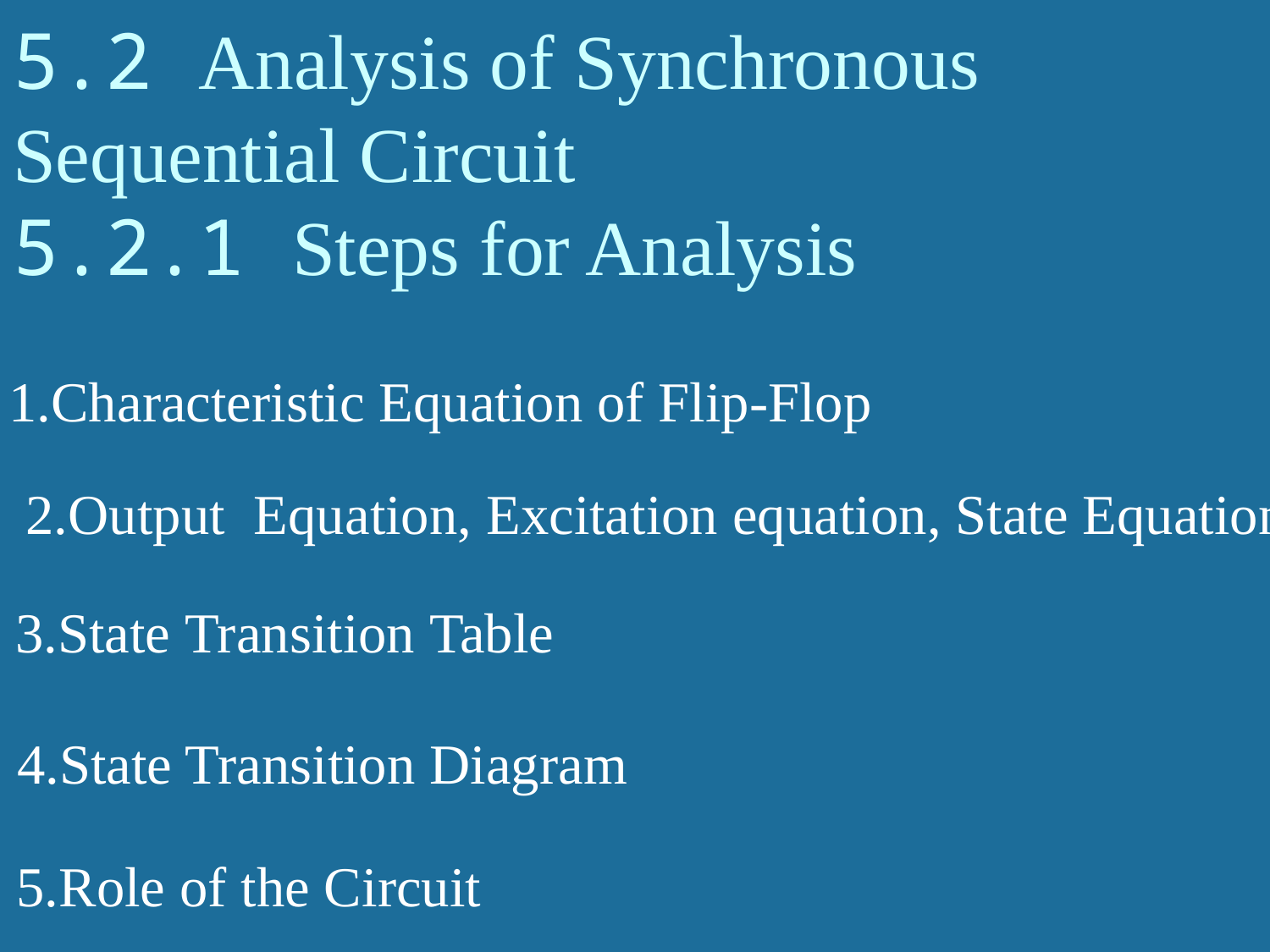

# 5.2 Analysis of Synchronous Sequential Circuit 5.2.1 Steps for Analysis
1.Characteristic Equation of Flip-Flop
2.Output  Equation, Excitation equation, State Equation

3.State Transition Table
4.State Transition Diagram
5.Role of the Circuit
5